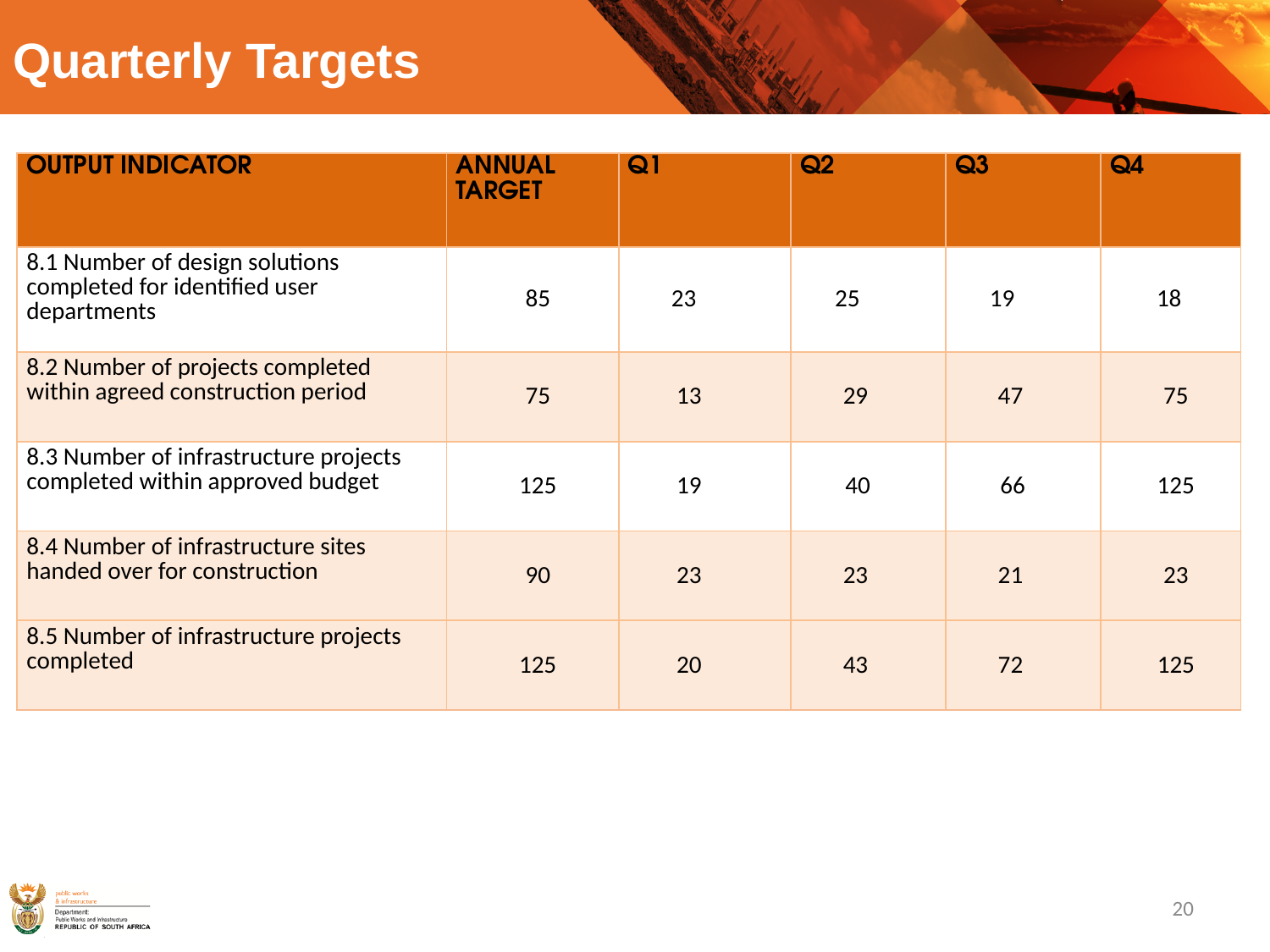

# Quarterly Targets
| Output Indicator | Annual Target | Q1 | Q2 | Q3 | Q4 |
| --- | --- | --- | --- | --- | --- |
| 8.1 Number of design solutions completed for identified user departments | 85 | 23 | 25 | 19 | 18 |
| 8.2 Number of projects completed within agreed construction period | 75 | 13 | 29 | 47 | 75 |
| 8.3 Number of infrastructure projects completed within approved budget | 125 | 19 | 40 | 66 | 125 |
| 8.4 Number of infrastructure sites handed over for construction | 90 | 23 | 23 | 21 | 23 |
| 8.5 Number of infrastructure projects completed | 125 | 20 | 43 | 72 | 125 |
20